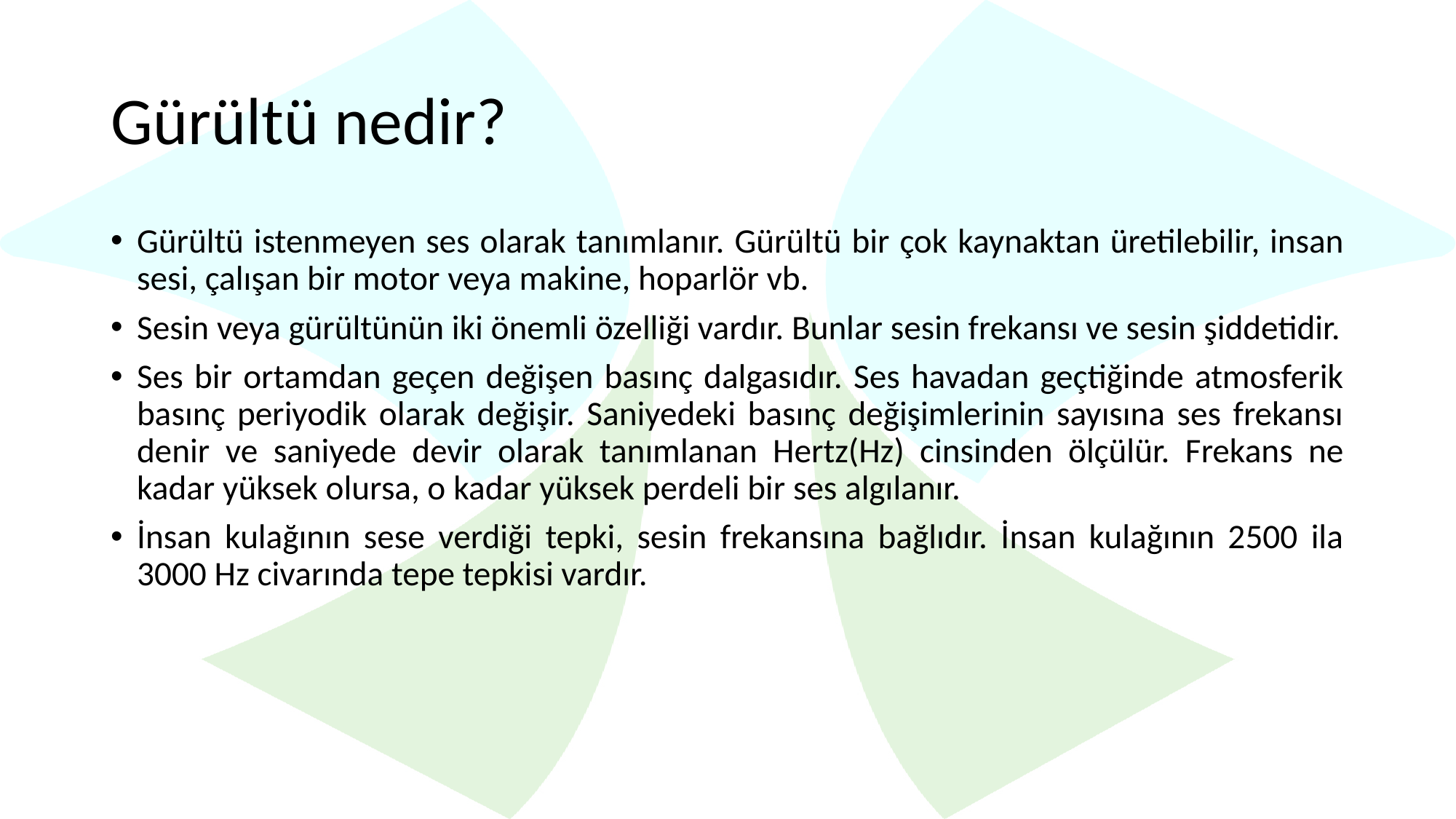

# Gürültü nedir?
Gürültü istenmeyen ses olarak tanımlanır. Gürültü bir çok kaynaktan üretilebilir, insan sesi, çalışan bir motor veya makine, hoparlör vb.
Sesin veya gürültünün iki önemli özelliği vardır. Bunlar sesin frekansı ve sesin şiddetidir.
Ses bir ortamdan geçen değişen basınç dalgasıdır. Ses havadan geçtiğinde atmosferik basınç periyodik olarak değişir. Saniyedeki basınç değişimlerinin sayısına ses frekansı denir ve saniyede devir olarak tanımlanan Hertz(Hz) cinsinden ölçülür. Frekans ne kadar yüksek olursa, o kadar yüksek perdeli bir ses algılanır.
İnsan kulağının sese verdiği tepki, sesin frekansına bağlıdır. İnsan kulağının 2500 ila 3000 Hz civarında tepe tepkisi vardır.